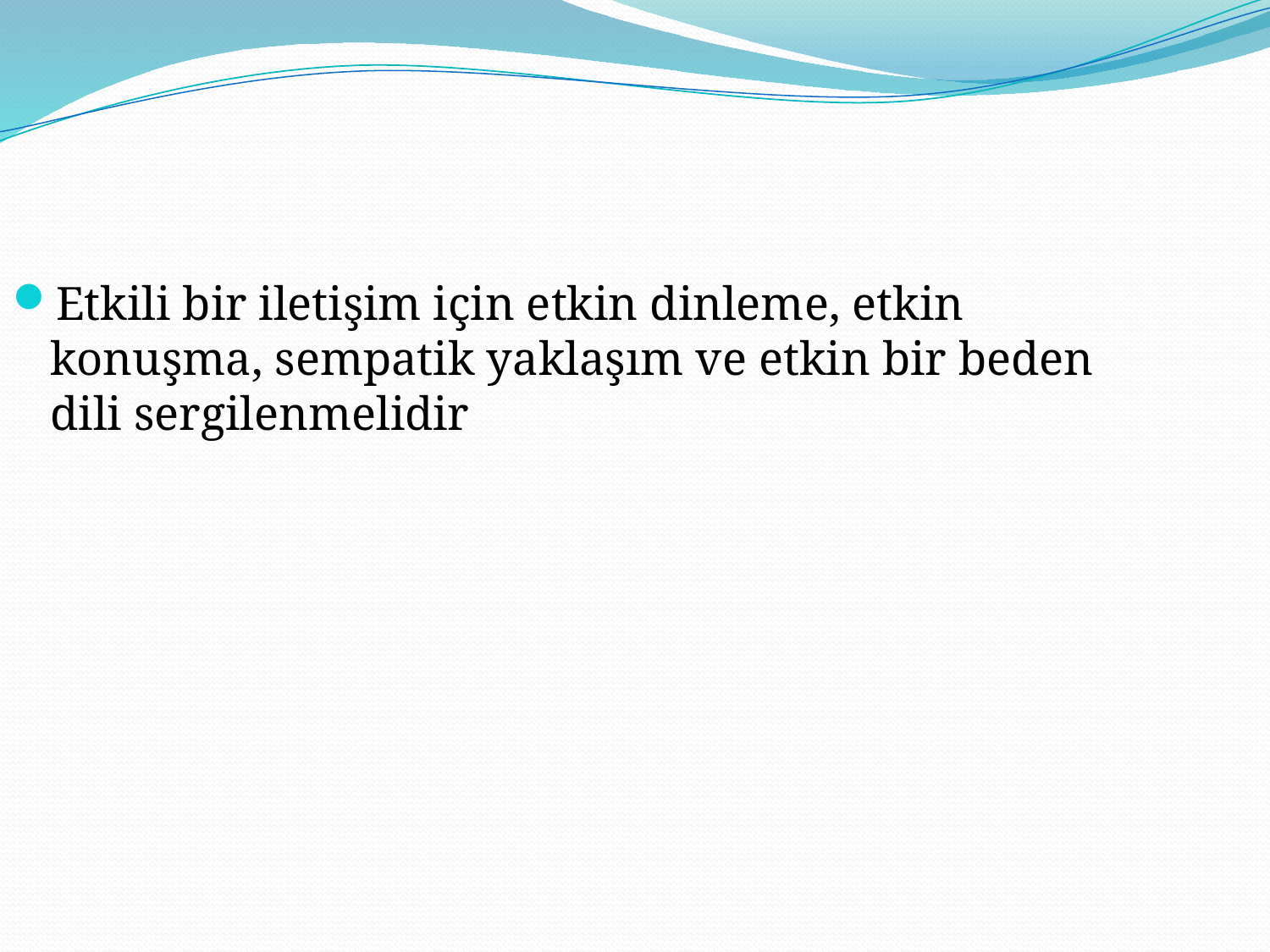

Etkili bir iletişim için etkin dinleme, etkin konuşma, sempatik yaklaşım ve etkin bir beden dili sergilenmelidir